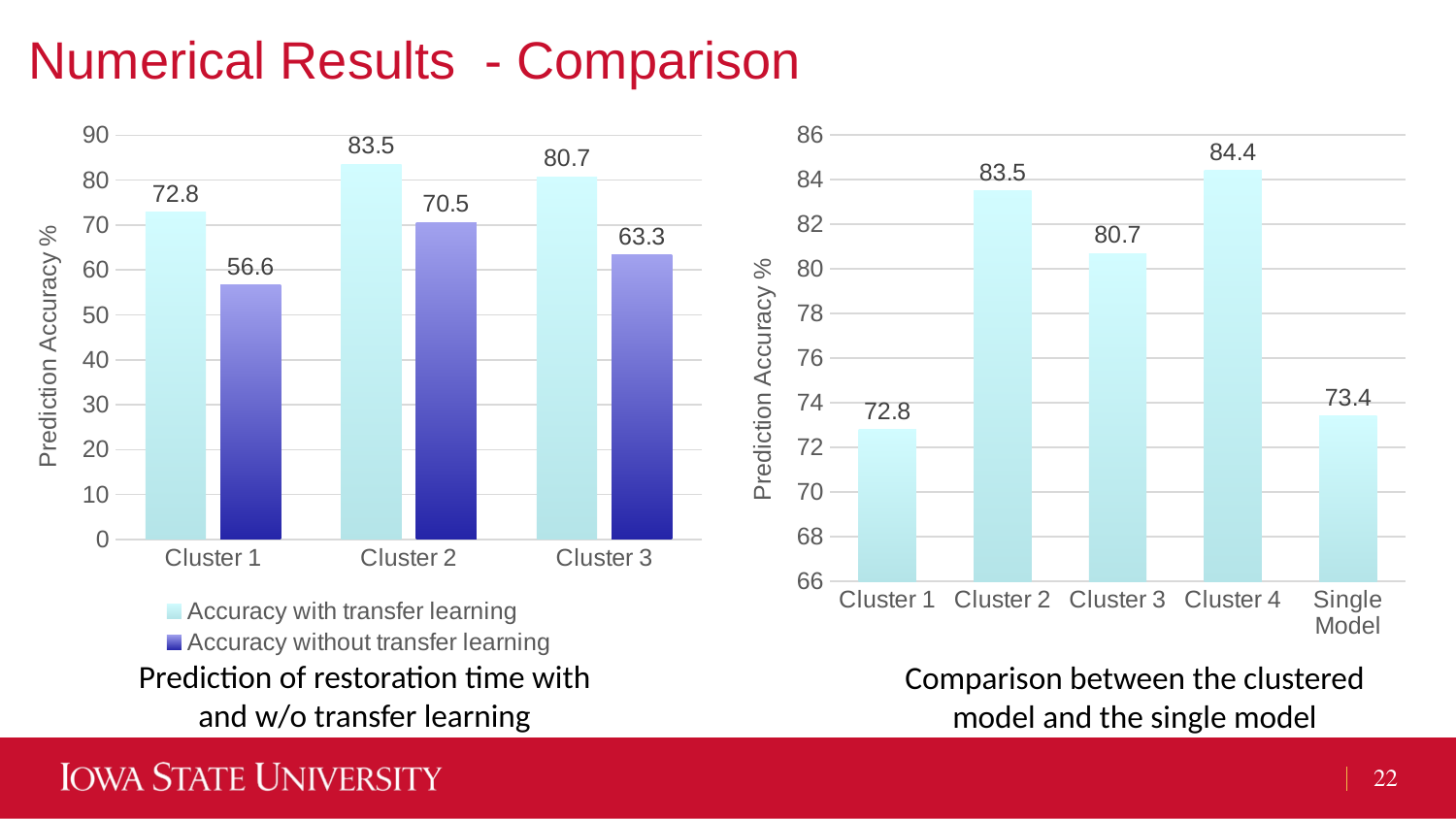

# Numerical Results  - Comparison

### Chart

| Category | Accuracy with transfer learning | Accuracy without transfer learning |
|---|---|---|
| Cluster 1 | 72.8 | 56.6 |
| Cluster 2 | 83.5 | 70.5 |
| Cluster 3 | 80.7 | 63.3 |

### Chart

| Category | Prediction  Accuracy |
|---|---|
| Cluster 1 | 72.8 |
| Cluster 2 | 83.5 |
| Cluster 3 | 80.7 |
| Cluster 4 | 84.4 |
| Single Model | 73.4 |
Prediction of restoration time with and w/o transfer learning
Comparison between the clustered model and the single model